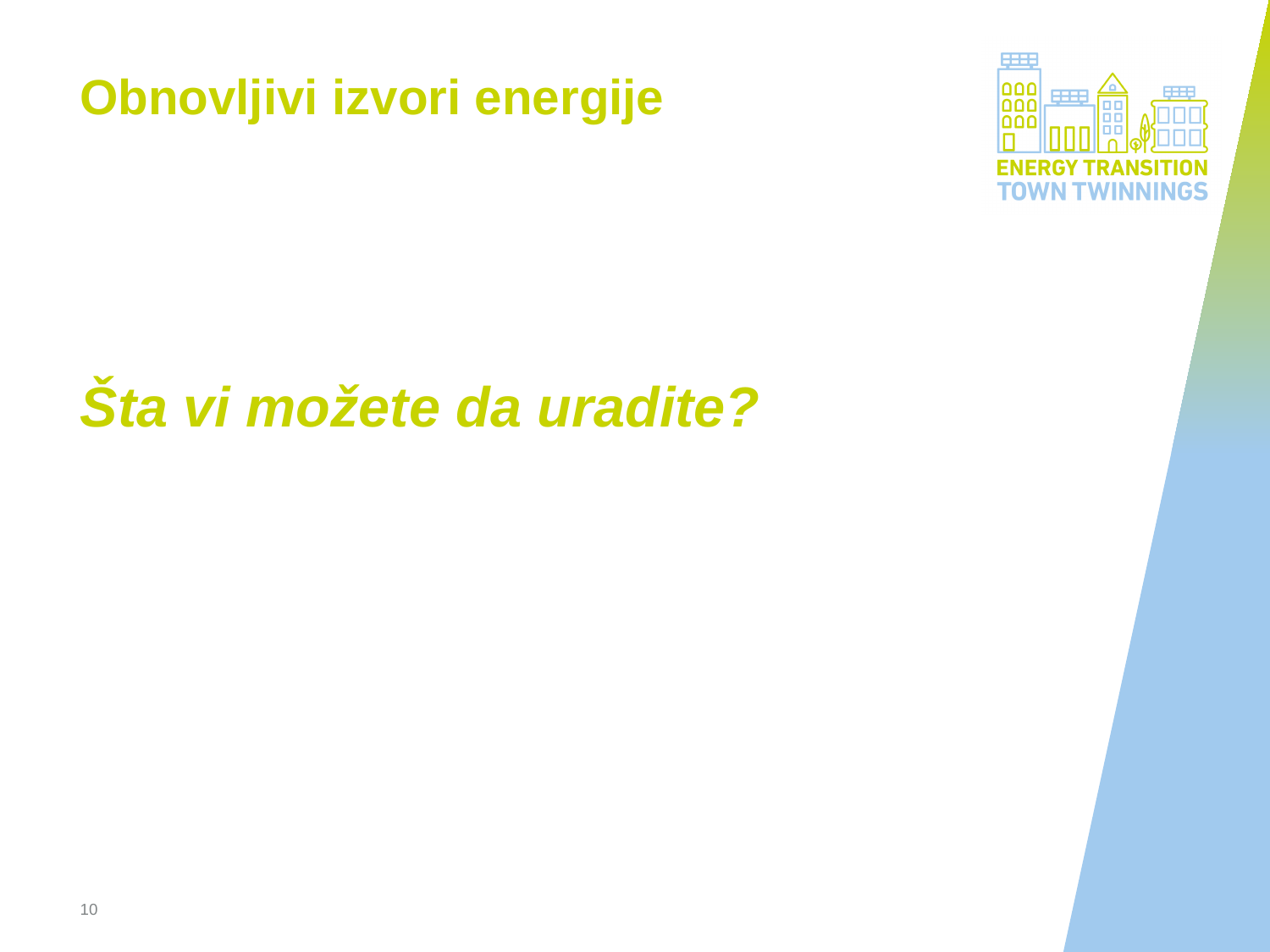

Obnovljivi izvori energije

Šta vi možete da uradite?